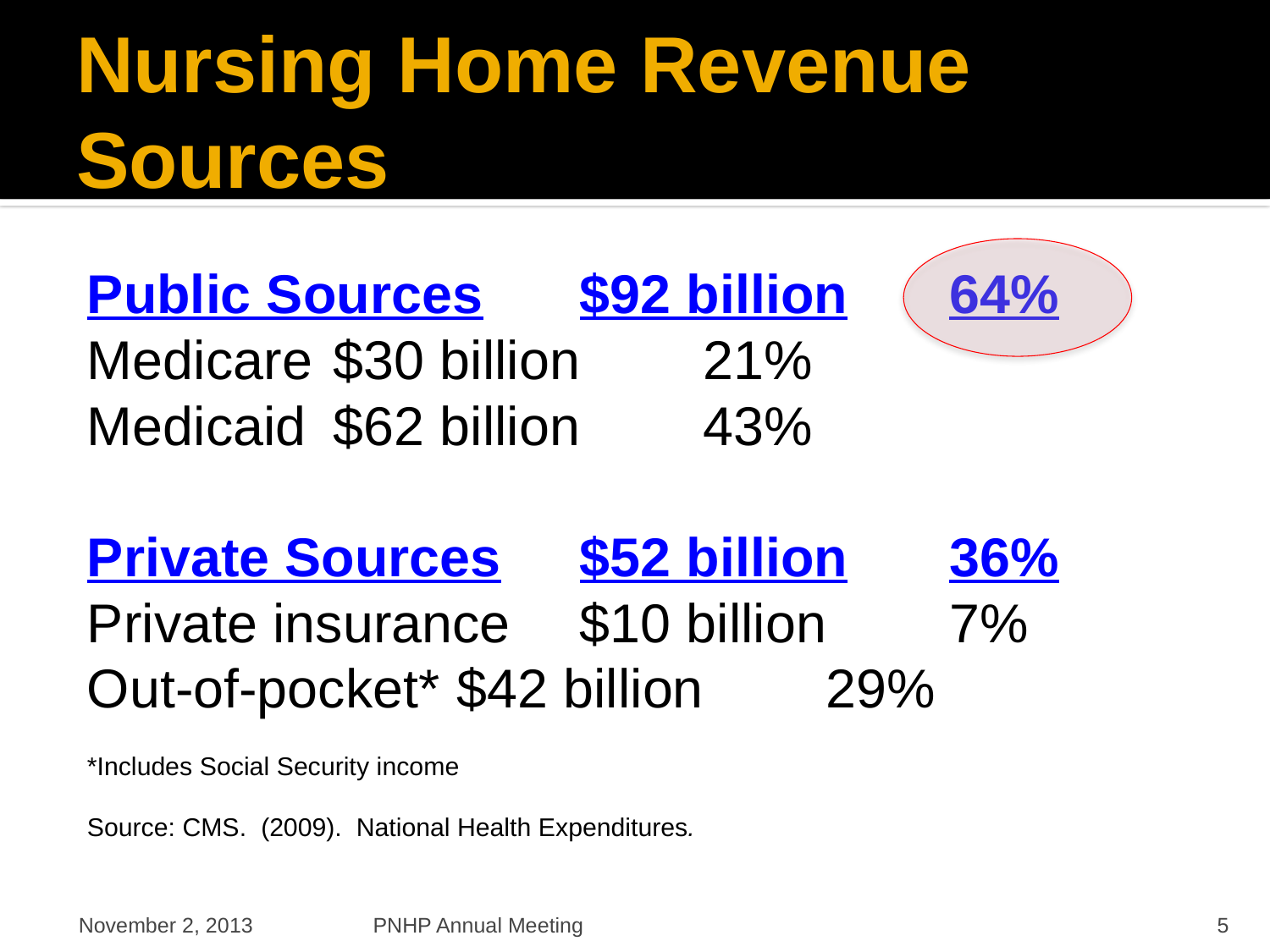

# Nursing Home Revenue Sources

Public Sources		$92 billion		64%
Medicare			$30 billion		21%
Medicaid			$62 billion		43%

Private Sources	$52 billion		36%
Private insurance	$10 billion		7%
Out-of-pocket*	$42 billion		29%

*Includes Social Security income

Source: CMS.  (2009).  National Health Expenditures.

November 2, 2013
PNHP Annual Meeting
5